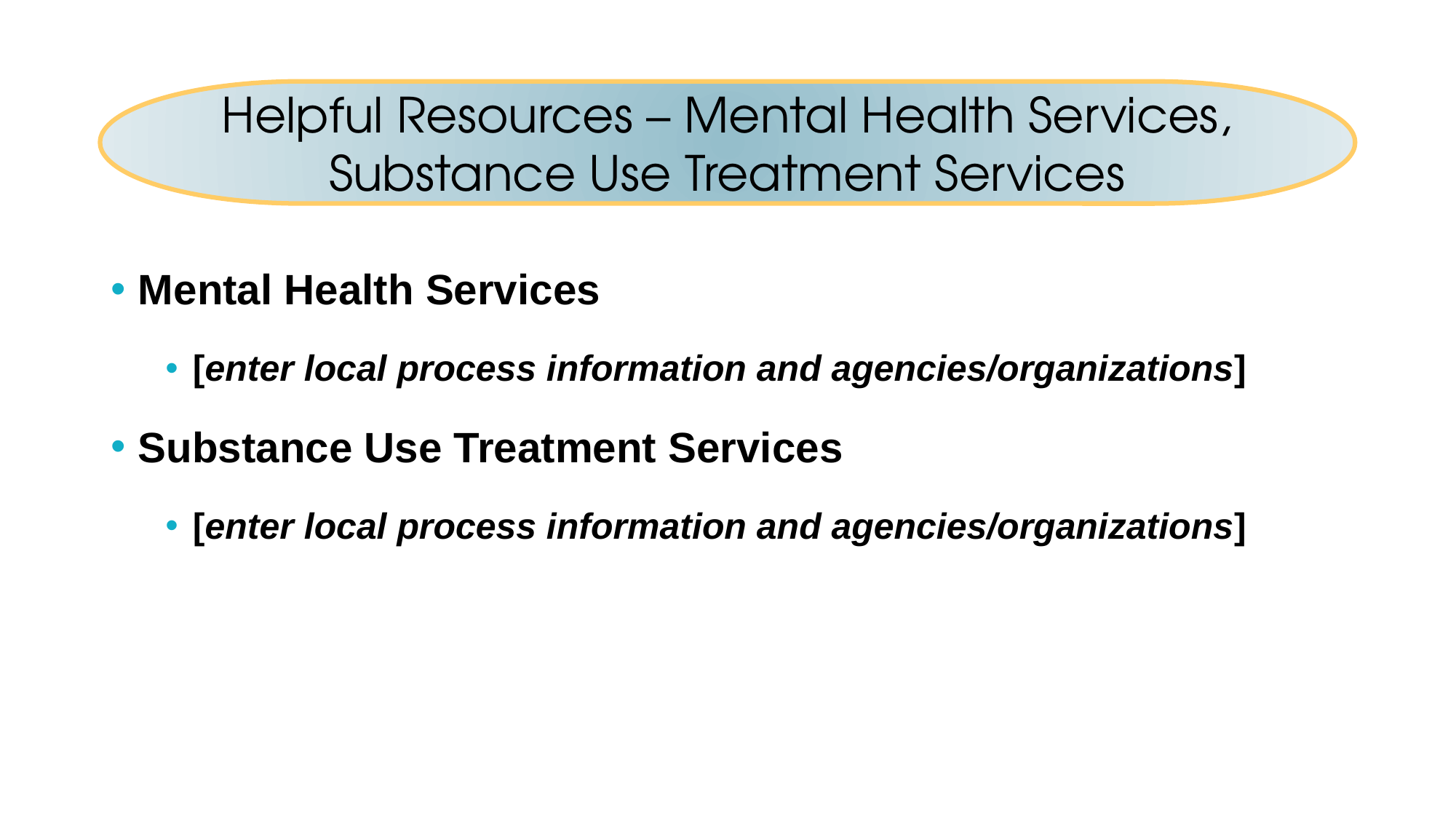

Helpful Resources – Mental Health Services, Substance Use Treatment Services
Mental Health Services
[enter local process information and agencies/organizations]
Substance Use Treatment Services
[enter local process information and agencies/organizations]